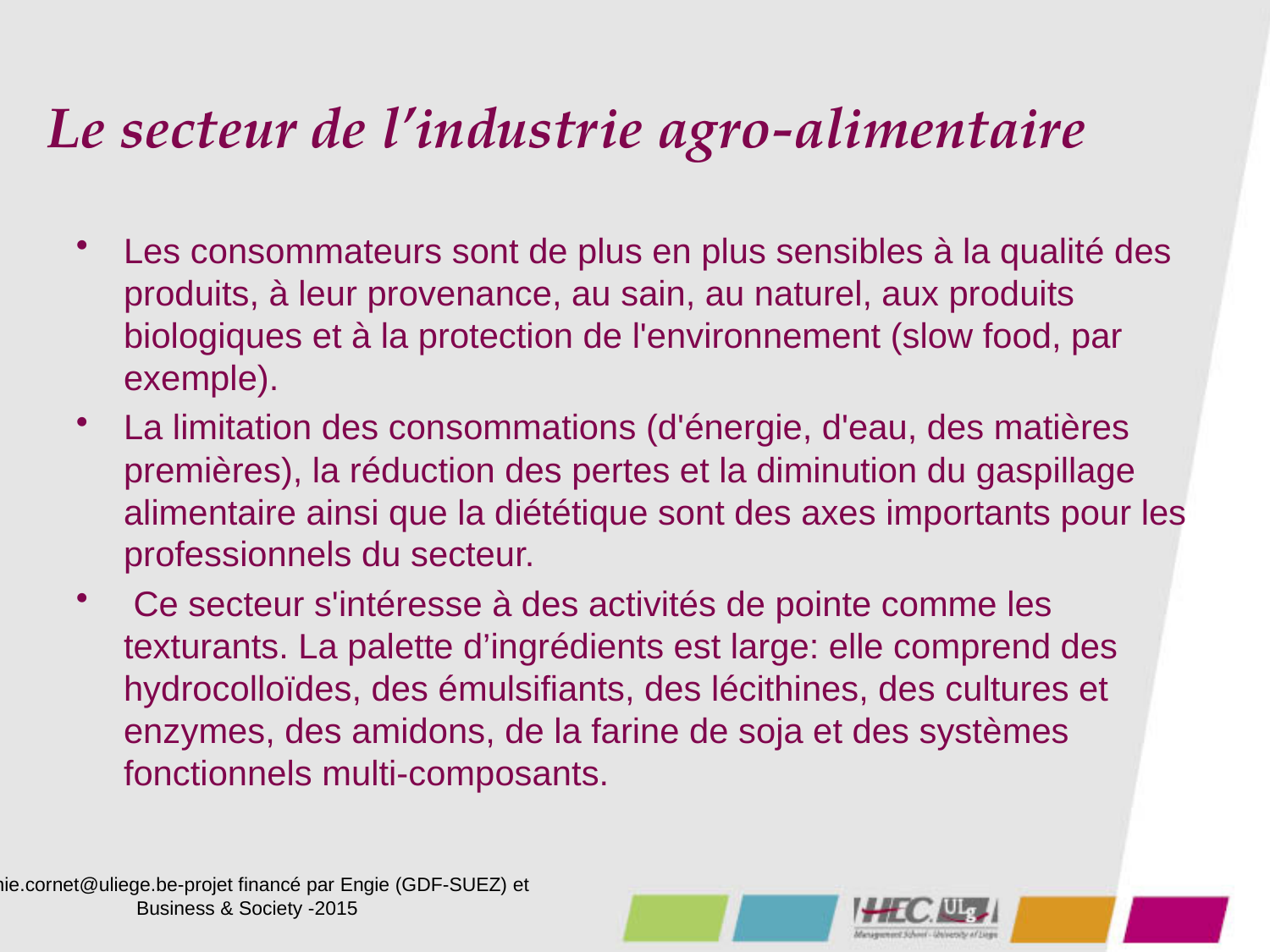

# Le secteur de l’industrie agro-alimentaire
Les consommateurs sont de plus en plus sensibles à la qualité des produits, à leur provenance, au sain, au naturel, aux produits biologiques et à la protection de l'environnement (slow food, par exemple).
La limitation des consommations (d'énergie, d'eau, des matières premières), la réduction des pertes et la diminution du gaspillage alimentaire ainsi que la diététique sont des axes importants pour les professionnels du secteur.
 Ce secteur s'intéresse à des activités de pointe comme les texturants. La palette d’ingrédients est large: elle comprend des hydrocolloïdes, des émulsifiants, des lécithines, des cultures et enzymes, des amidons, de la farine de soja et des systèmes fonctionnels multi-composants.

Annie.cornet@uliege.be-projet financé par Engie (GDF-SUEZ) et Business & Society -2015